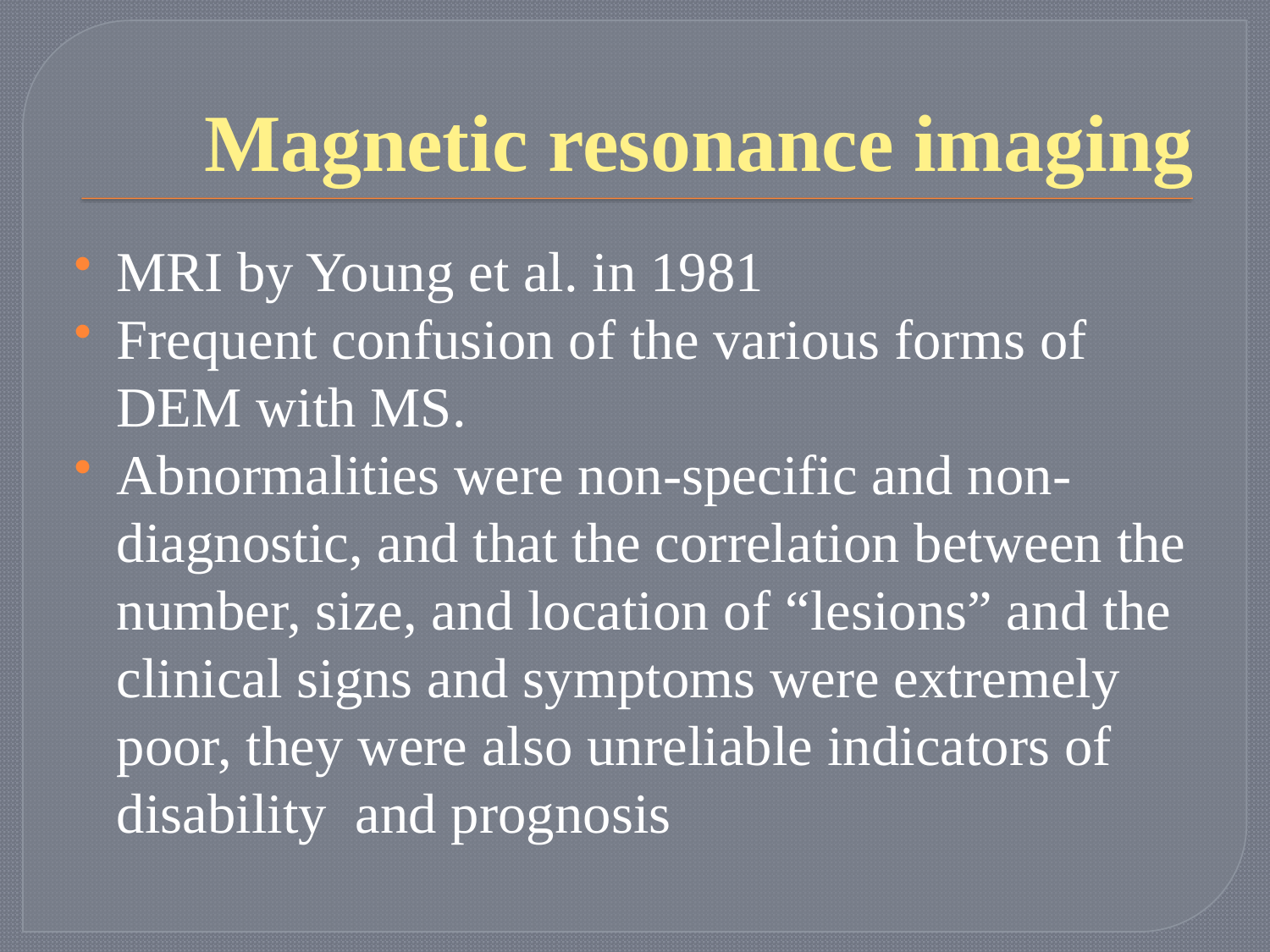

# Magnetic resonance imaging
MRI by Young et al. in 1981
Frequent confusion of the various forms of DEM with MS.
Abnormalities were non-specific and non-diagnostic, and that the correlation between the number, size, and location of “lesions” and the clinical signs and symptoms were extremely poor, they were also unreliable indicators of disability  and prognosis